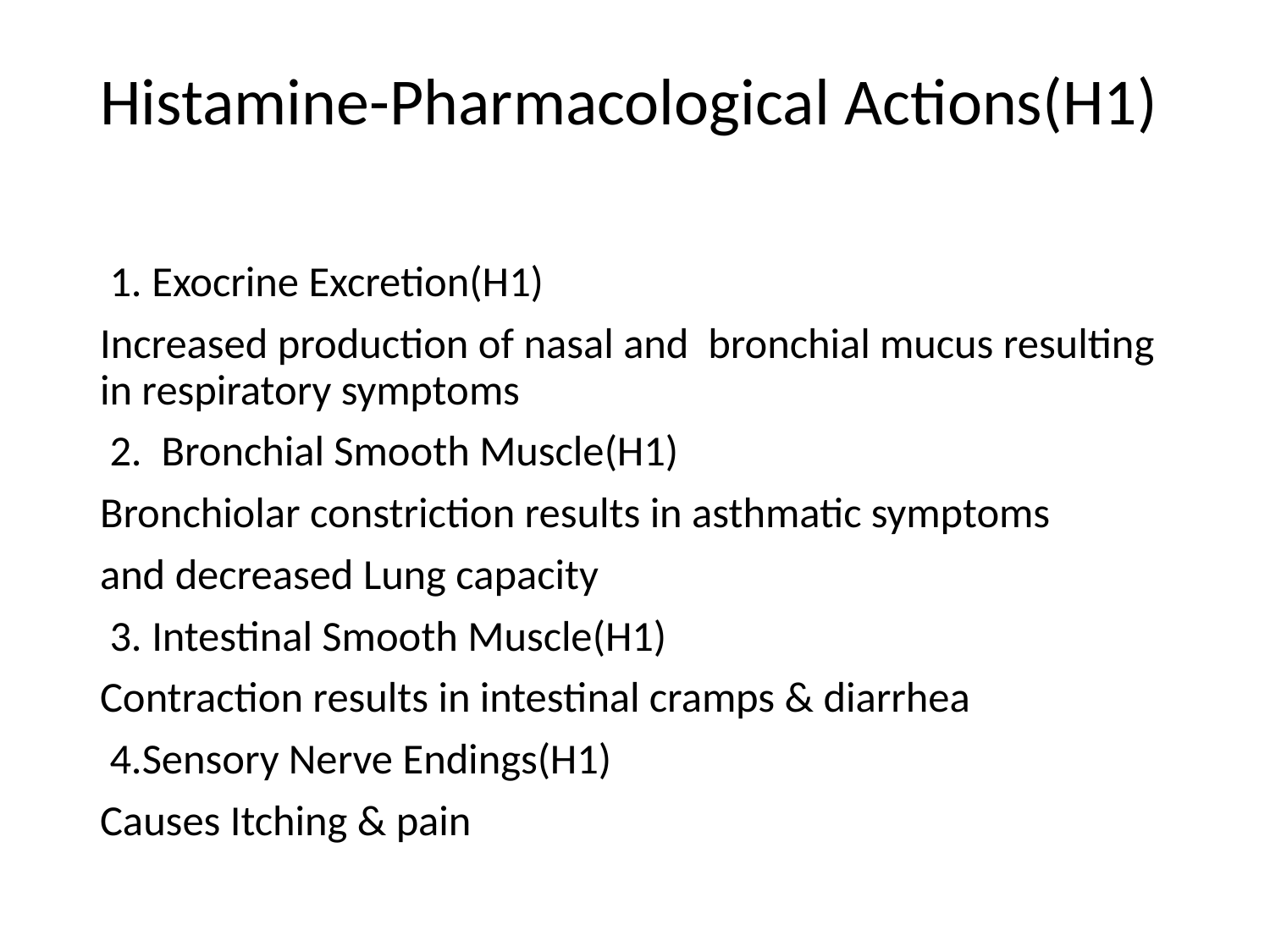

# Histamine-Pharmacological Actions(H1)
 1. Exocrine Excretion(H1)
Increased production of nasal and  bronchial mucus resulting in respiratory symptoms
 2.  Bronchial Smooth Muscle(H1)
Bronchiolar constriction results in asthmatic symptoms
and decreased Lung capacity
 3. Intestinal Smooth Muscle(H1)
Contraction results in intestinal cramps & diarrhea
 4.Sensory Nerve Endings(H1)
Causes Itching & pain